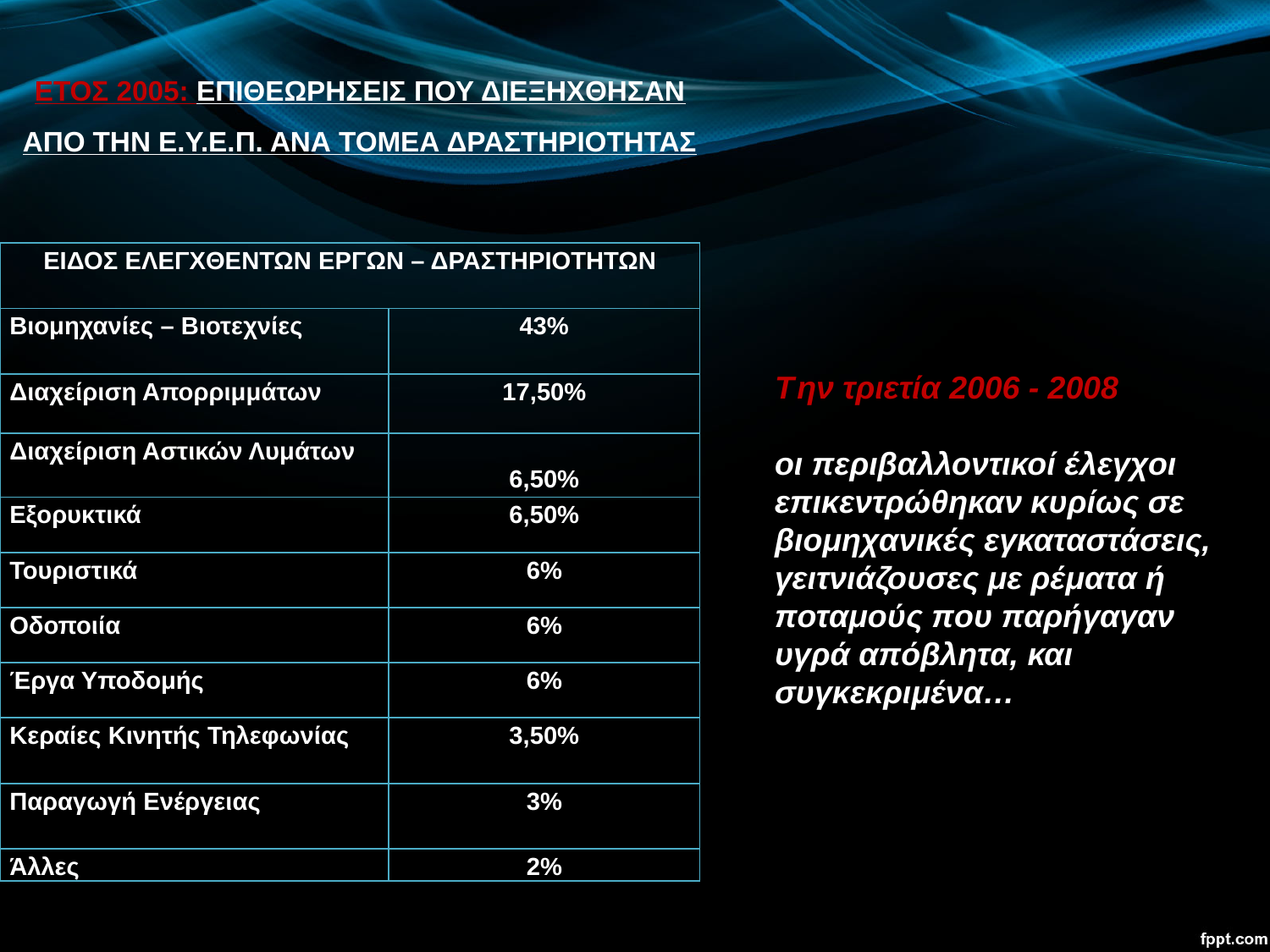

ΕΤΟΣ 2005: ΕΠΙΘΕΩΡΗΣΕΙΣ ΠΟΥ ΔΙΕΞΗΧΘΗΣΑΝ ΑΠΟ ΤΗΝ Ε.Υ.Ε.Π. ΑΝΑ ΤΟΜΕΑ ΔΡΑΣΤΗΡΙΟΤΗΤΑΣ

| ΕΙΔΟΣ ΕΛΕΓΧΘΕΝΤΩΝ ΕΡΓΩΝ – ΔΡΑΣΤΗΡΙΟΤΗΤΩΝ |  |
| --- | --- |
| Βιομηχανίες – Βιοτεχνίες | 43% |
| Διαχείριση Απορριμμάτων | 17,50% |
| Διαχείριση Αστικών Λυμάτων | 6,50% |
| Εξορυκτικά | 6,50% |
| Τουριστικά | 6% |
| Οδοποιία | 6% |
| Έργα Υποδομής | 6% |
| Κεραίες Κινητής Τηλεφωνίας | 3,50% |
| Παραγωγή Ενέργειας | 3% |
| Άλλες | 2% |

Tην τριετία 2006 - 2008

οι περιβαλλοντικοί έλεγχοι επικεντρώθηκαν κυρίως σε βιομηχανικές εγκαταστάσεις, γειτνιάζουσες με ρέματα ή ποταμούς που παρήγαγαν υγρά απόβλητα, και συγκεκριμένα…